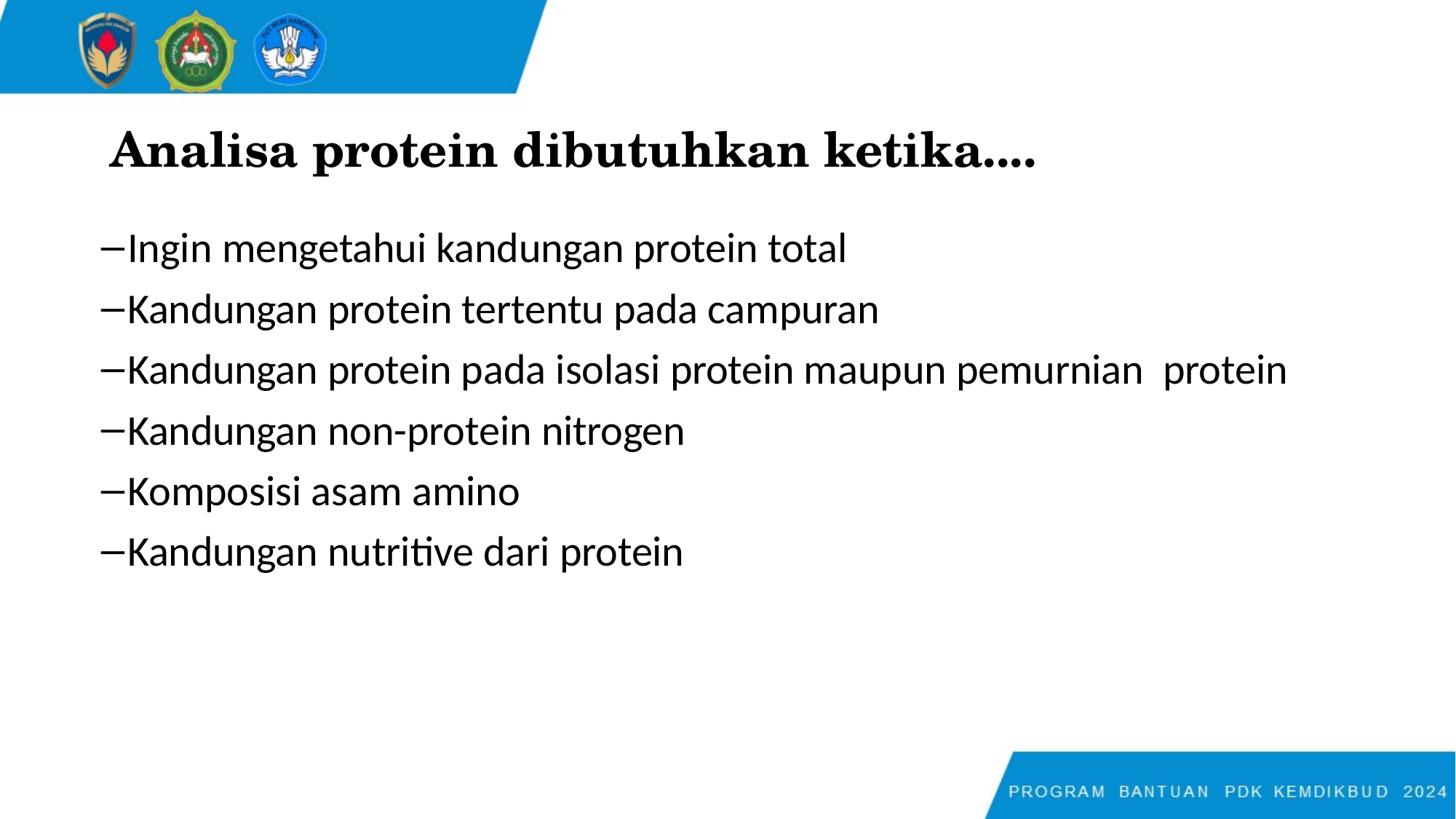

# Analisa protein dibutuhkan ketika....
Ingin mengetahui kandungan protein total
Kandungan protein tertentu pada campuran
Kandungan protein pada isolasi protein maupun pemurnian  protein
Kandungan non-protein nitrogen
Komposisi asam amino
Kandungan nutritive dari protein